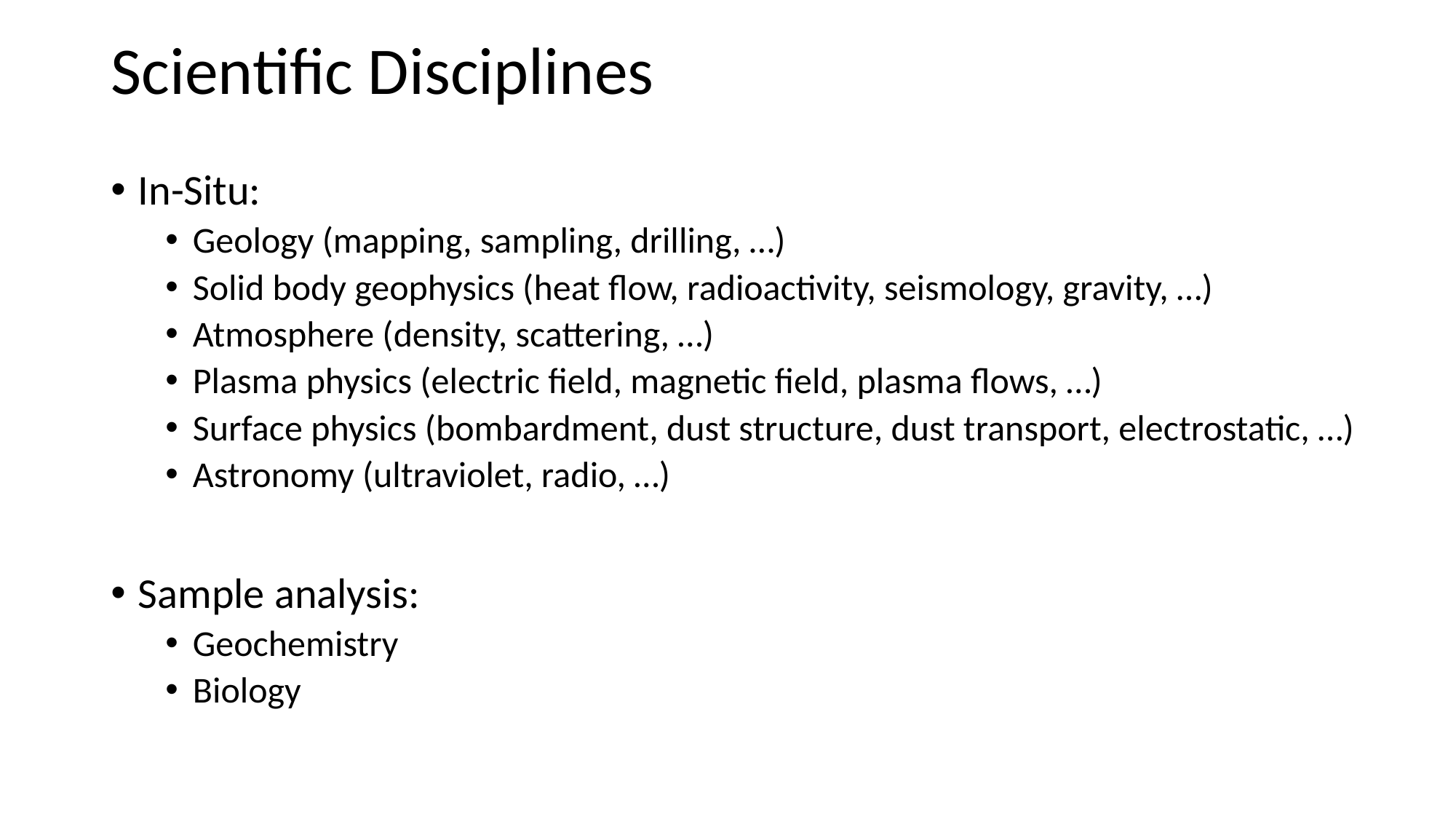

# Scientific Disciplines
In-Situ:
Geology (mapping, sampling, drilling, …)
Solid body geophysics (heat flow, radioactivity, seismology, gravity, …)
Atmosphere (density, scattering, …)
Plasma physics (electric field, magnetic field, plasma flows, …)
Surface physics (bombardment, dust structure, dust transport, electrostatic, …)
Astronomy (ultraviolet, radio, …)

Sample analysis:
Geochemistry
Biology